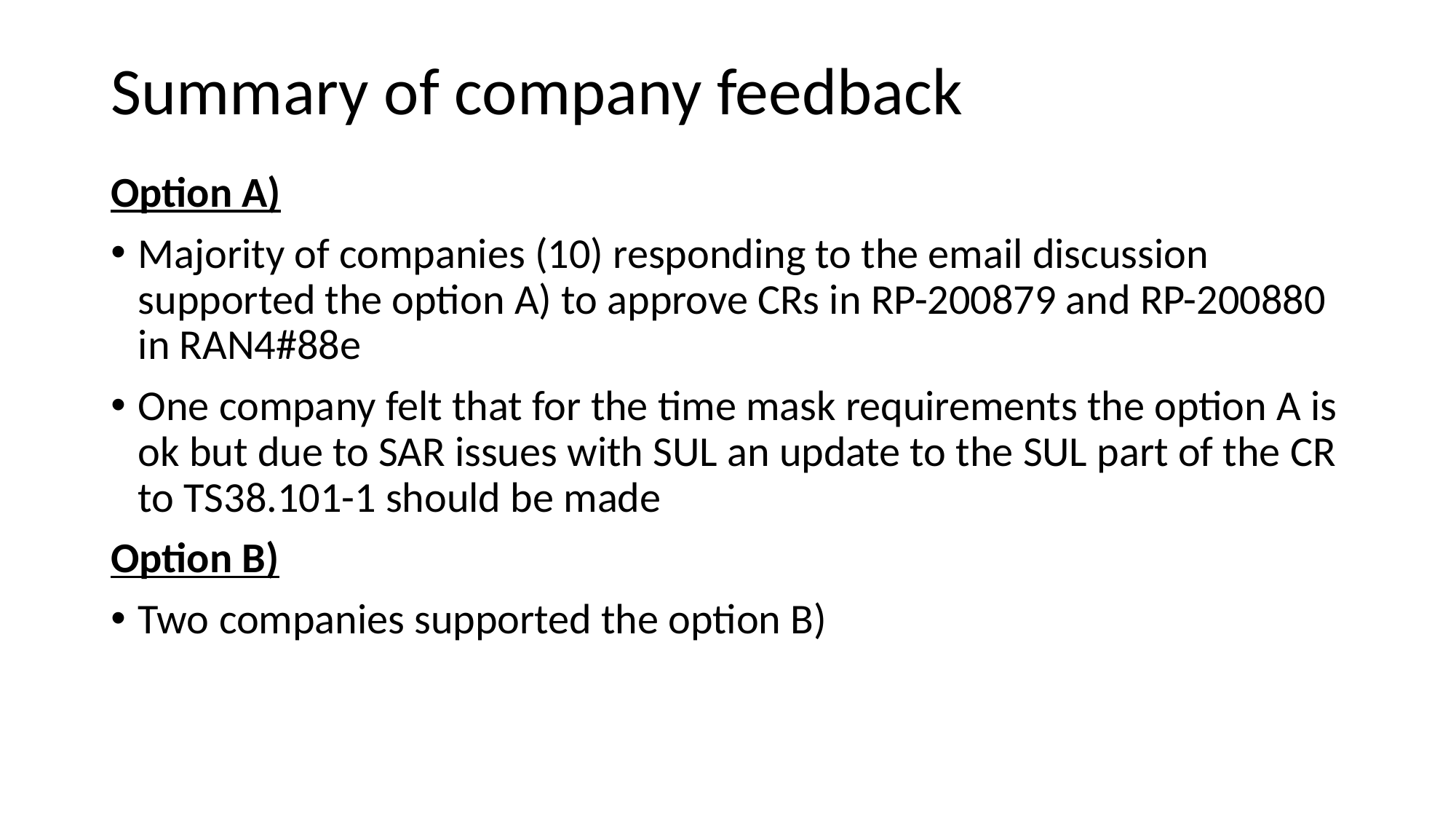

# Summary of company feedback
Option A)
Majority of companies (10) responding to the email discussion supported the option A) to approve CRs in RP-200879 and RP-200880 in RAN4#88e
One company felt that for the time mask requirements the option A is ok but due to SAR issues with SUL an update to the SUL part of the CR to TS38.101-1 should be made
Option B)
Two companies supported the option B)